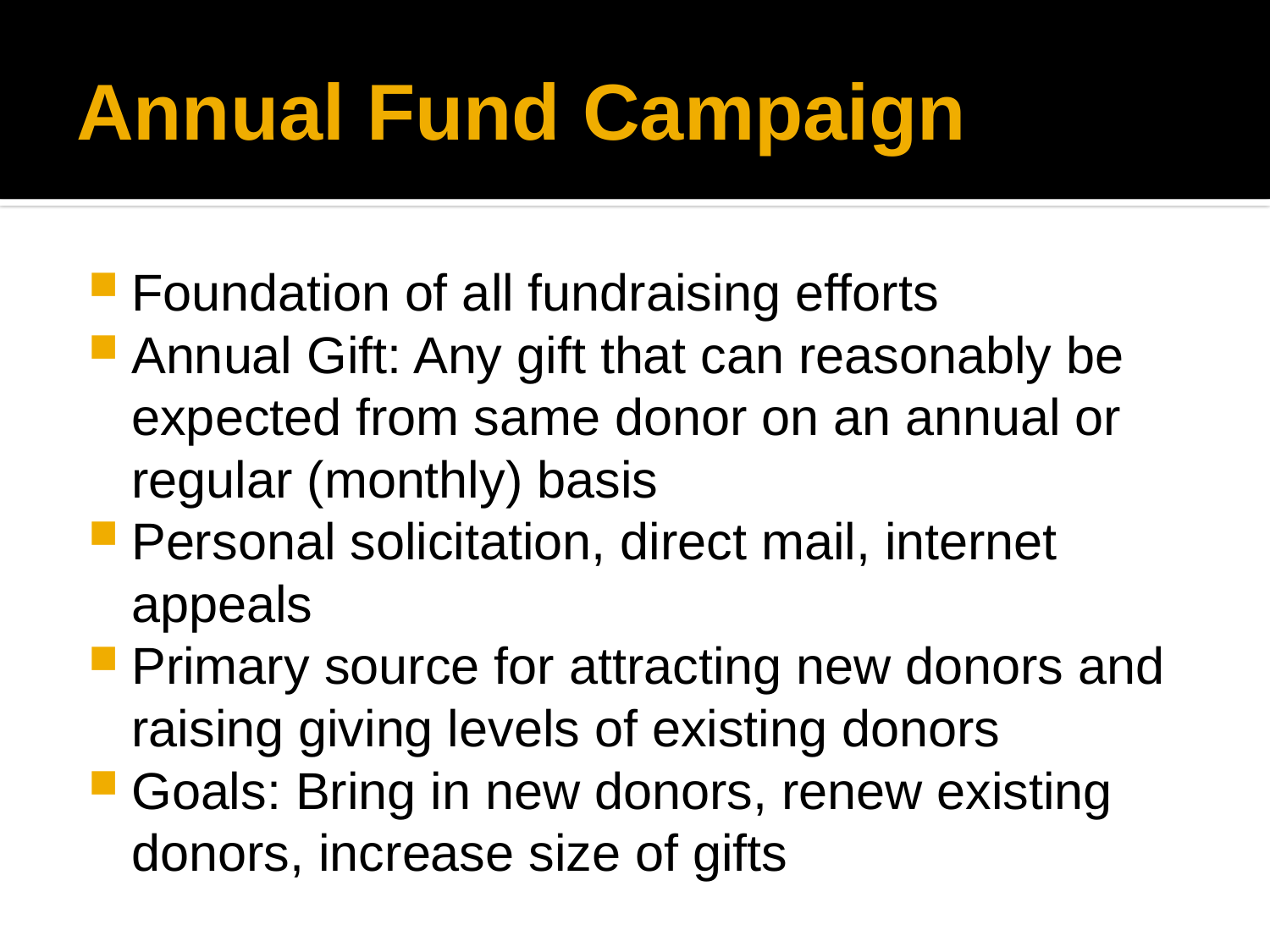

# Annual Fund Campaign
Foundation of all fundraising efforts
Annual Gift: Any gift that can reasonably be expected from same donor on an annual or regular (monthly) basis
Personal solicitation, direct mail, internet appeals
Primary source for attracting new donors and raising giving levels of existing donors
Goals: Bring in new donors, renew existing donors, increase size of gifts